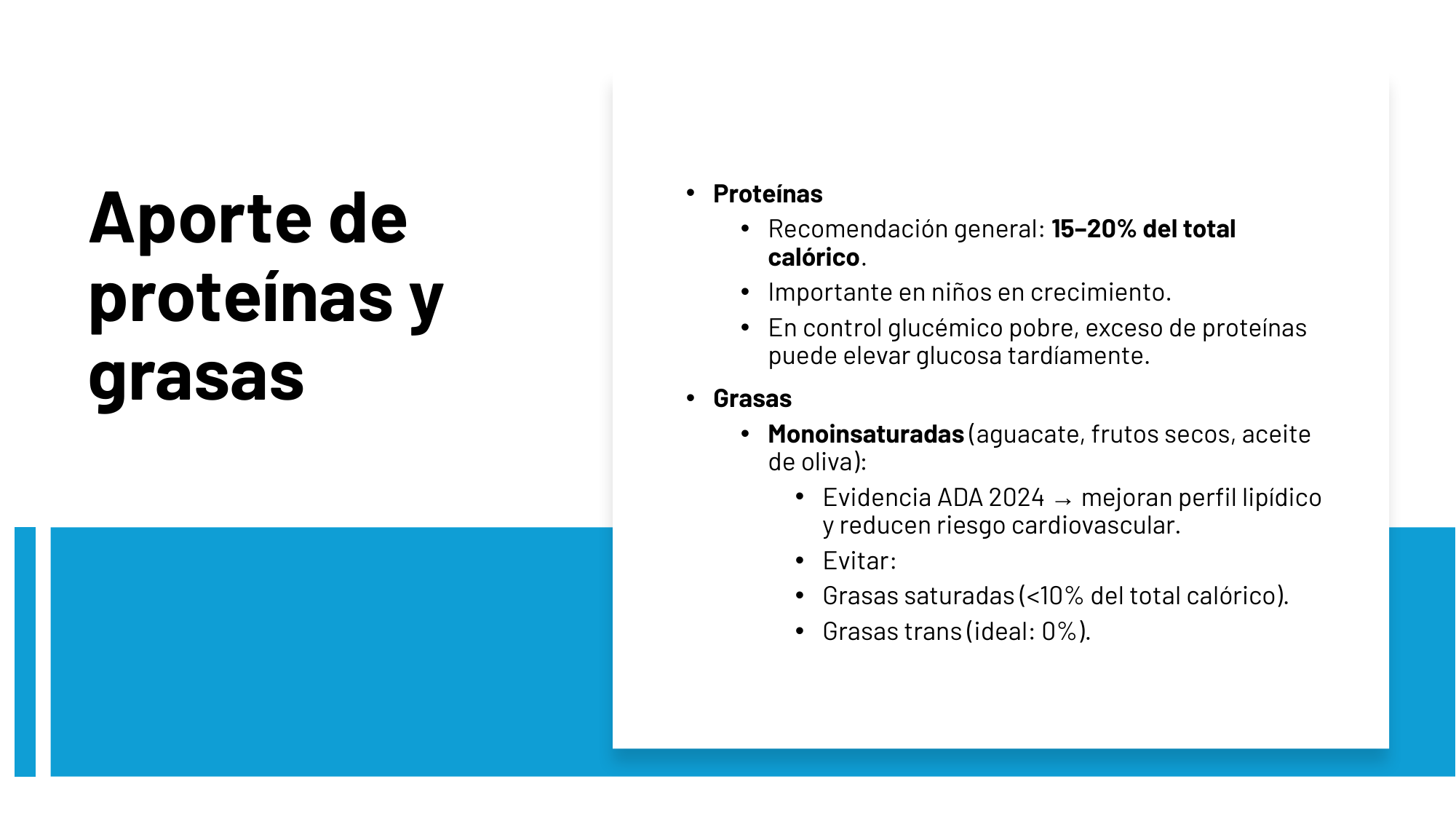

Proteínas
Recomendación general: 15–20% del total calórico.
Importante en niños en crecimiento.
En control glucémico pobre, exceso de proteínas puede elevar glucosa tardíamente.
Grasas
Monoinsaturadas (aguacate, frutos secos, aceite de oliva):
Evidencia ADA 2024 → mejoran perfil lipídico y reducen riesgo cardiovascular.
Evitar:
Grasas saturadas (<10% del total calórico).
Grasas trans (ideal: 0%).

# Aporte de proteínas y grasas